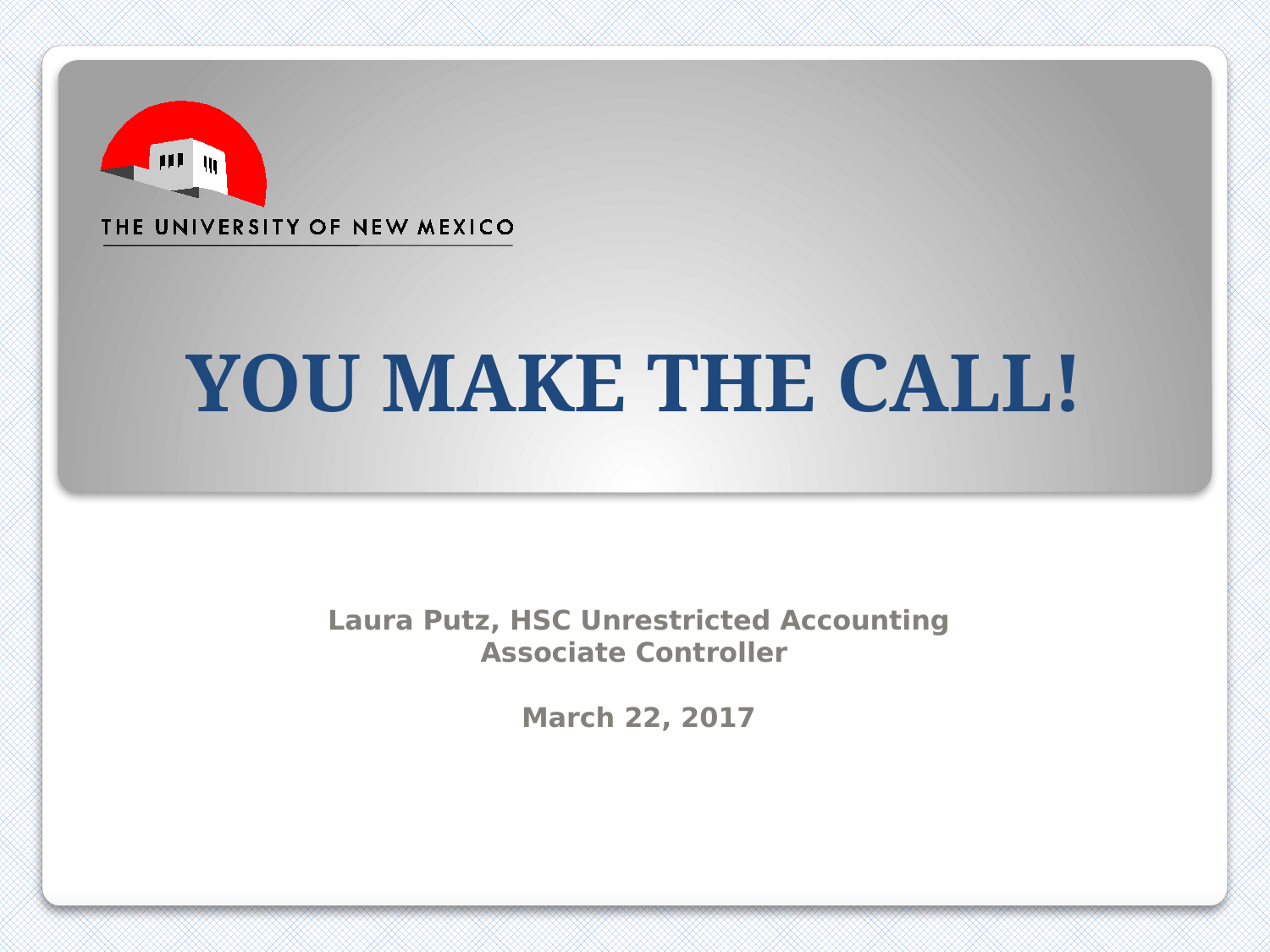

# You make the call!

Laura Putz, HSC Unrestricted Accounting
Associate Controller

March 22, 2017